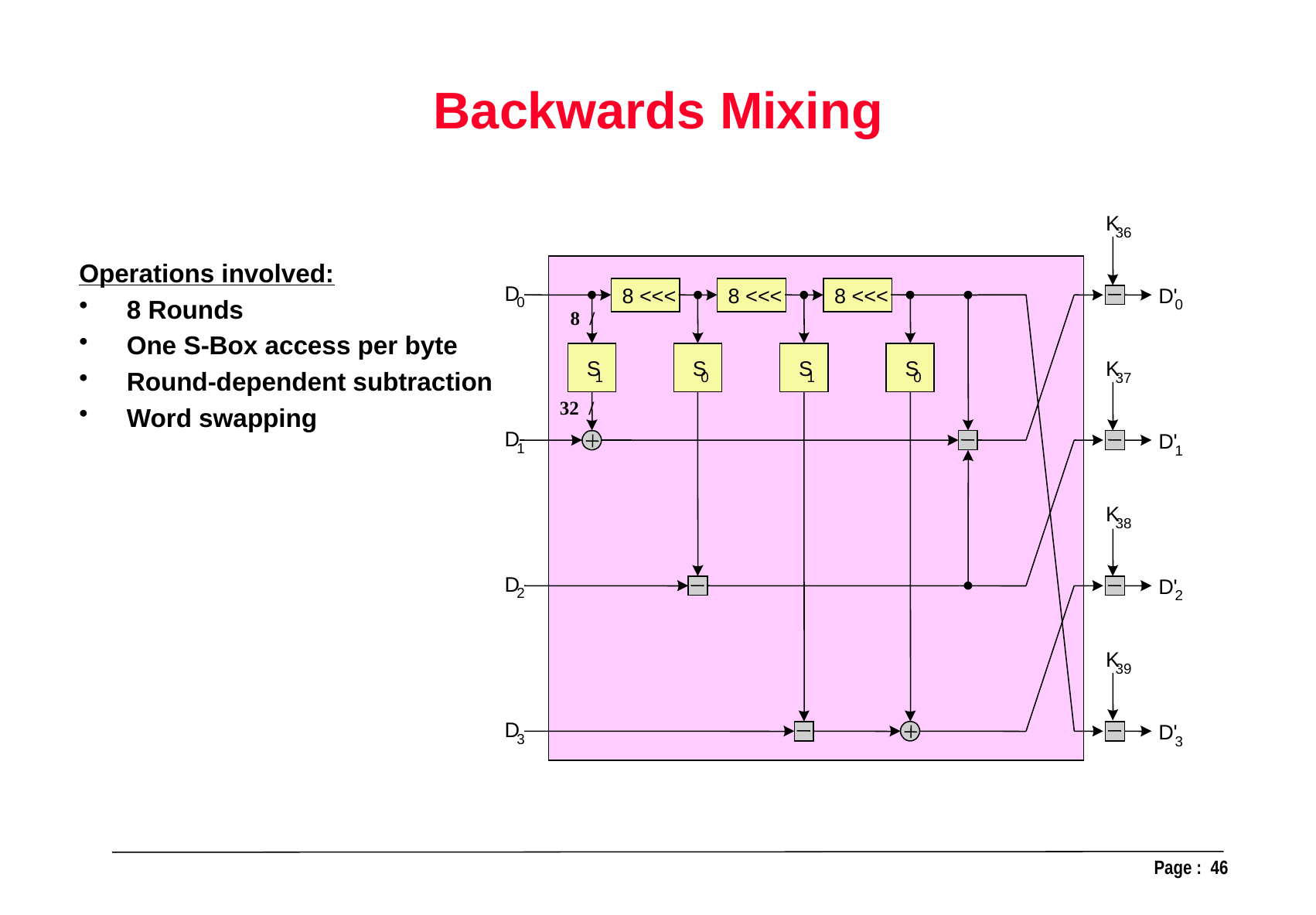

Backwards Mixing
K
36

Operations involved:
8 Rounds
One S-Box access per byte
Round-dependent subtraction
Word swapping

D
8 <<<
8 <<<
8 <<<
D'

0

0
8  /

S
S
S
S
K
1
0
1
0
37

32  /

D
D'

1

1

K
38

D
D'

2

2
K
39

D
D'

3

3